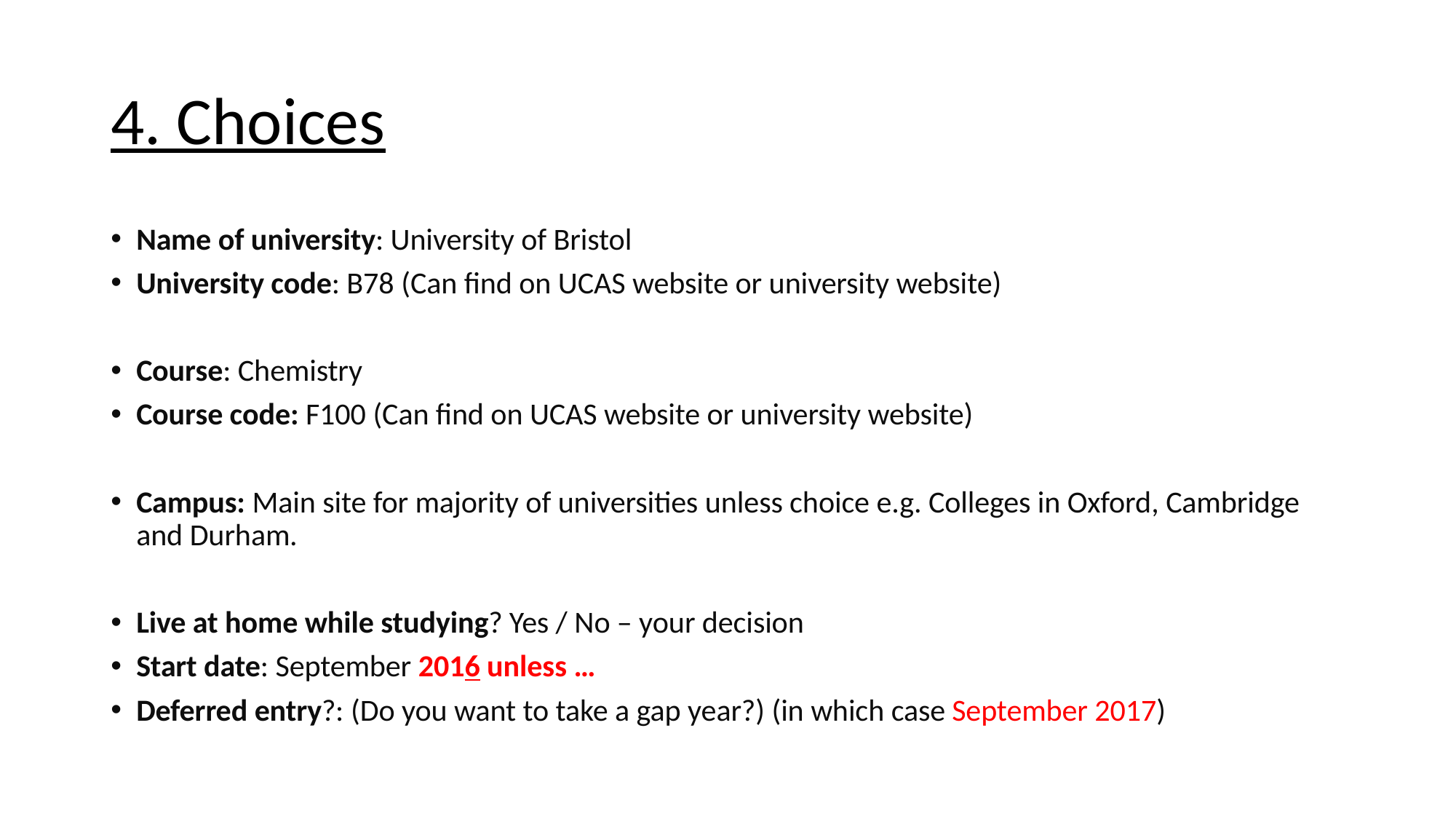

# 4. Choices
Name of university: University of Bristol
University code: B78 (Can find on UCAS website or university website)

Course: Chemistry
Course code: F100 (Can find on UCAS website or university website)

Campus: Main site for majority of universities unless choice e.g. Colleges in Oxford, Cambridge and Durham.

Live at home while studying? Yes / No – your decision
Start date: September 2016 unless …
Deferred entry?: (Do you want to take a gap year?) (in which case September 2017)